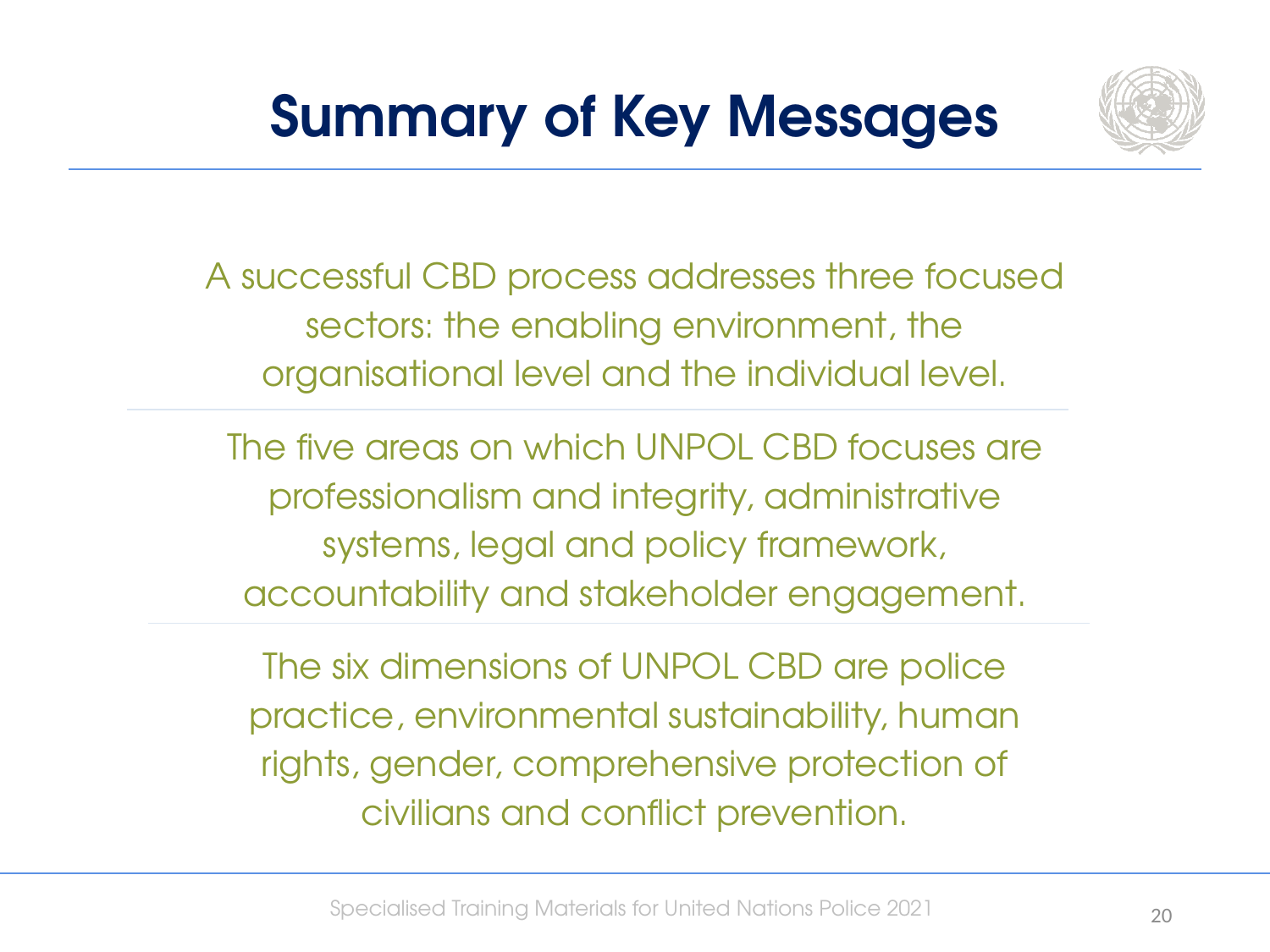

# Summary of Key Messages
A successful CBD process addresses three focused sectors: the enabling environment, the organisational level and the individual level.
The five areas on which UNPOL CBD focuses are professionalism and integrity, administrative systems, legal and policy framework, accountability and stakeholder engagement.
The six dimensions of UNPOL CBD are police practice, environmental sustainability, human rights, gender, comprehensive protection of civilians and conflict prevention.

20